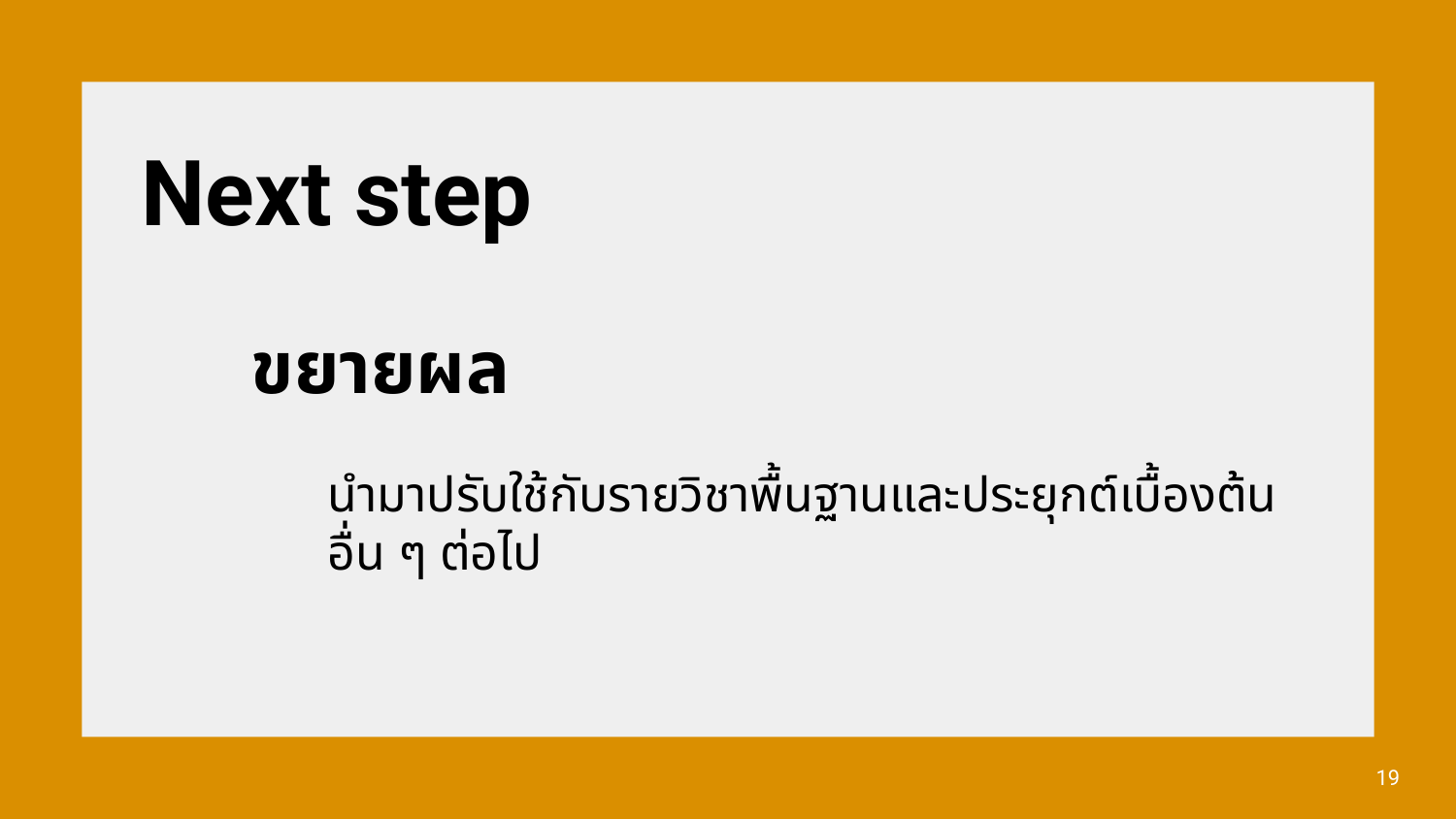

Next step
ขยายผล
นำมาปรับใช้กับรายวิชาพื้นฐานและประยุกต์เบื้องต้นอื่น ๆ ต่อไป

19